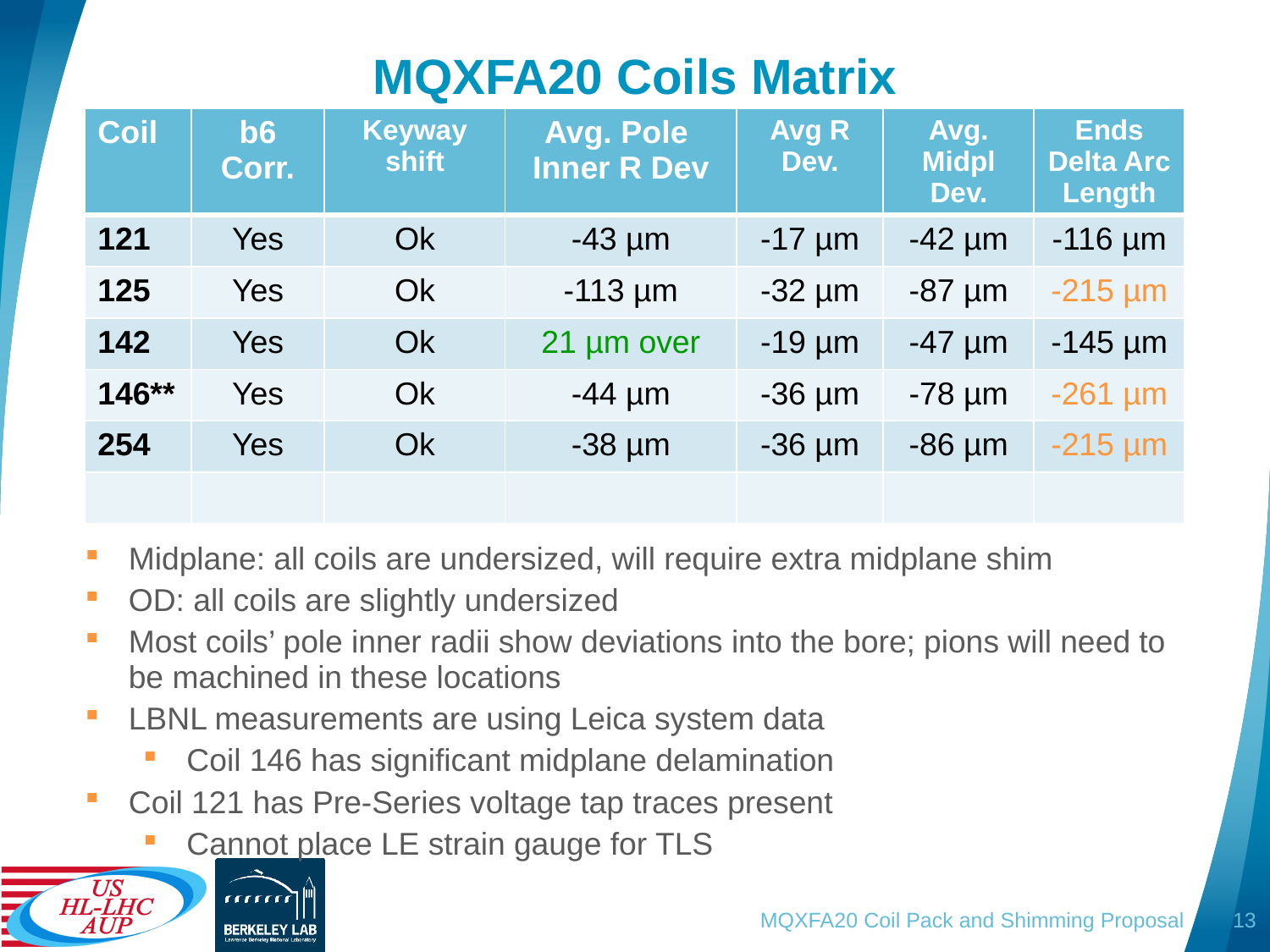

# MQXFA20 Coils Matrix
| Coil | b6 Corr. | Keyway shift | Avg. Pole Inner R Dev | Avg R Dev. | Avg. Midpl Dev. | Ends Delta Arc Length |
| --- | --- | --- | --- | --- | --- | --- |
| 121 | Yes | Ok | -43 µm | -17 µm | -42 µm | -116 µm |
| 125 | Yes | Ok | -113 µm | -32 µm | -87 µm | -215 µm |
| 142 | Yes | Ok | 21 µm over | -19 µm | -47 µm | -145 µm |
| 146\*\* | Yes | Ok | -44 µm | -36 µm | -78 µm | -261 µm |
| 254 | Yes | Ok | -38 µm | -36 µm | -86 µm | -215 µm |
|  |  |  |  |  |  |  |
Midplane: all coils are undersized, will require extra midplane shim
OD: all coils are slightly undersized
Most coils’ pole inner radii show deviations into the bore; pions will need to be machined in these locations
LBNL measurements are using Leica system data
Coil 146 has significant midplane delamination
Coil 121 has Pre-Series voltage tap traces present
Cannot place LE strain gauge for TLS

MQXFA20 Coil Pack and Shimming Proposal
13